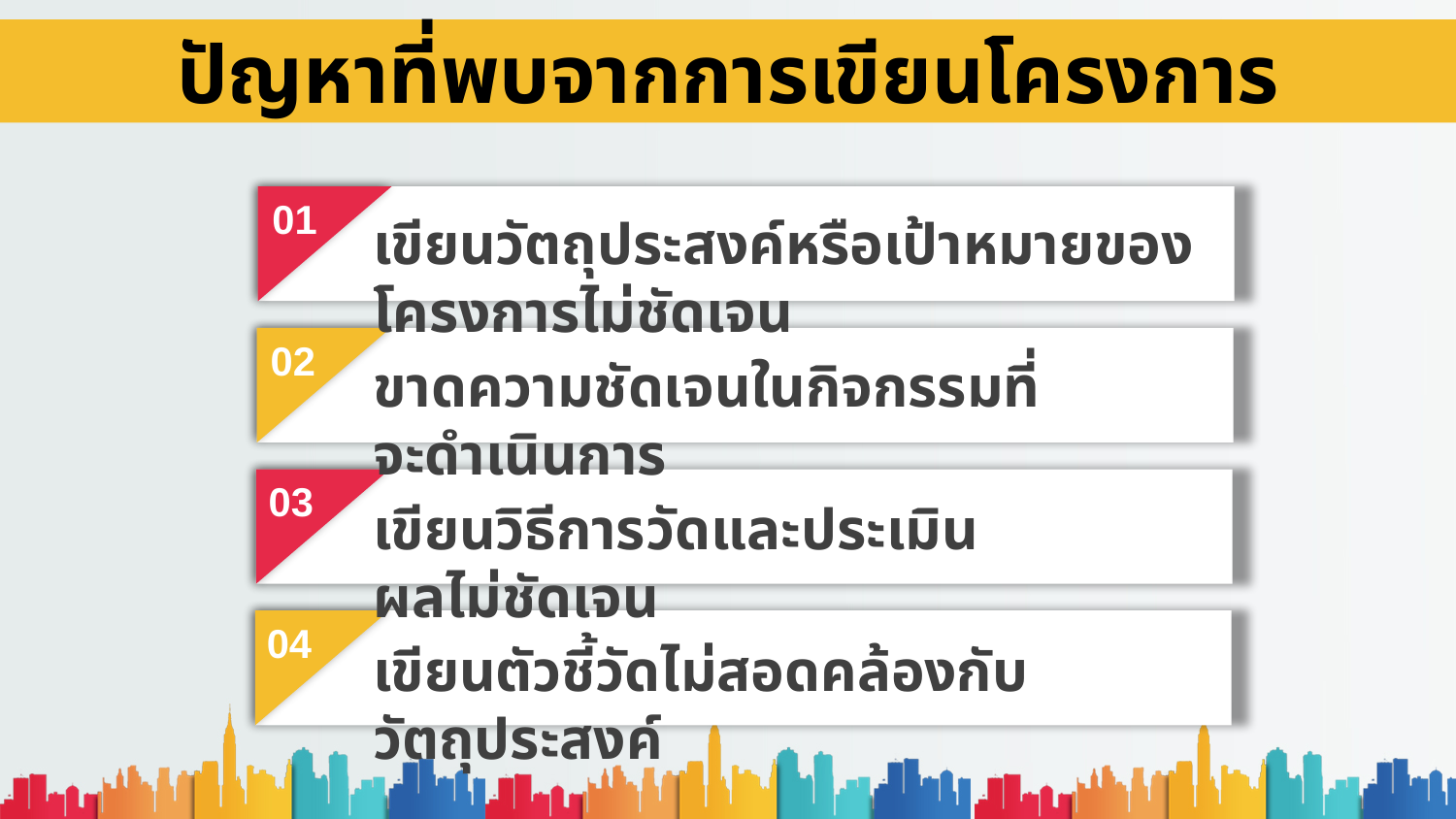

ปัญหาที่พบจากการเขียนโครงการ

01
เขียนวัตถุประสงค์หรือเป้าหมายของโครงการไม่ชัดเจน
02

ขาดความชัดเจนในกิจกรรมที่จะดําเนินการ
03

เขียนวิธีการวัดและประเมินผลไม่ชัดเจน

04
เขียนตัวชี้วัดไม่สอดคล้องกับวัตถุประสงค์